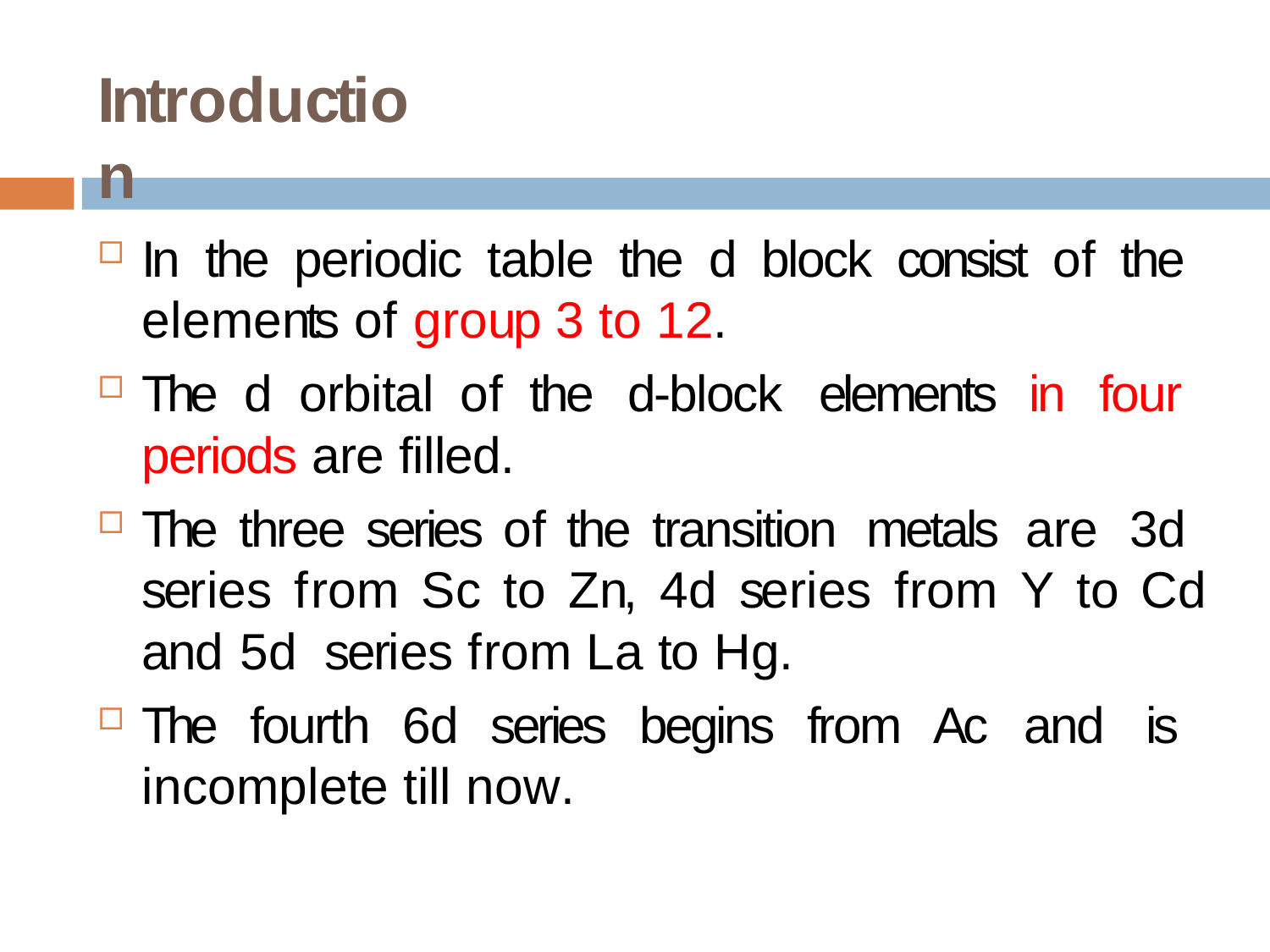

# Introduction
In the periodic table the d block consist of the  elements of group 3 to 12.
The d orbital of the d-block elements in four  periods are filled.
The three series of the transition metals are 3d  series from Sc to Zn, 4d series from Y to Cd and 5d  series from La to Hg.
The fourth 6d series begins from Ac and is  incomplete till now.